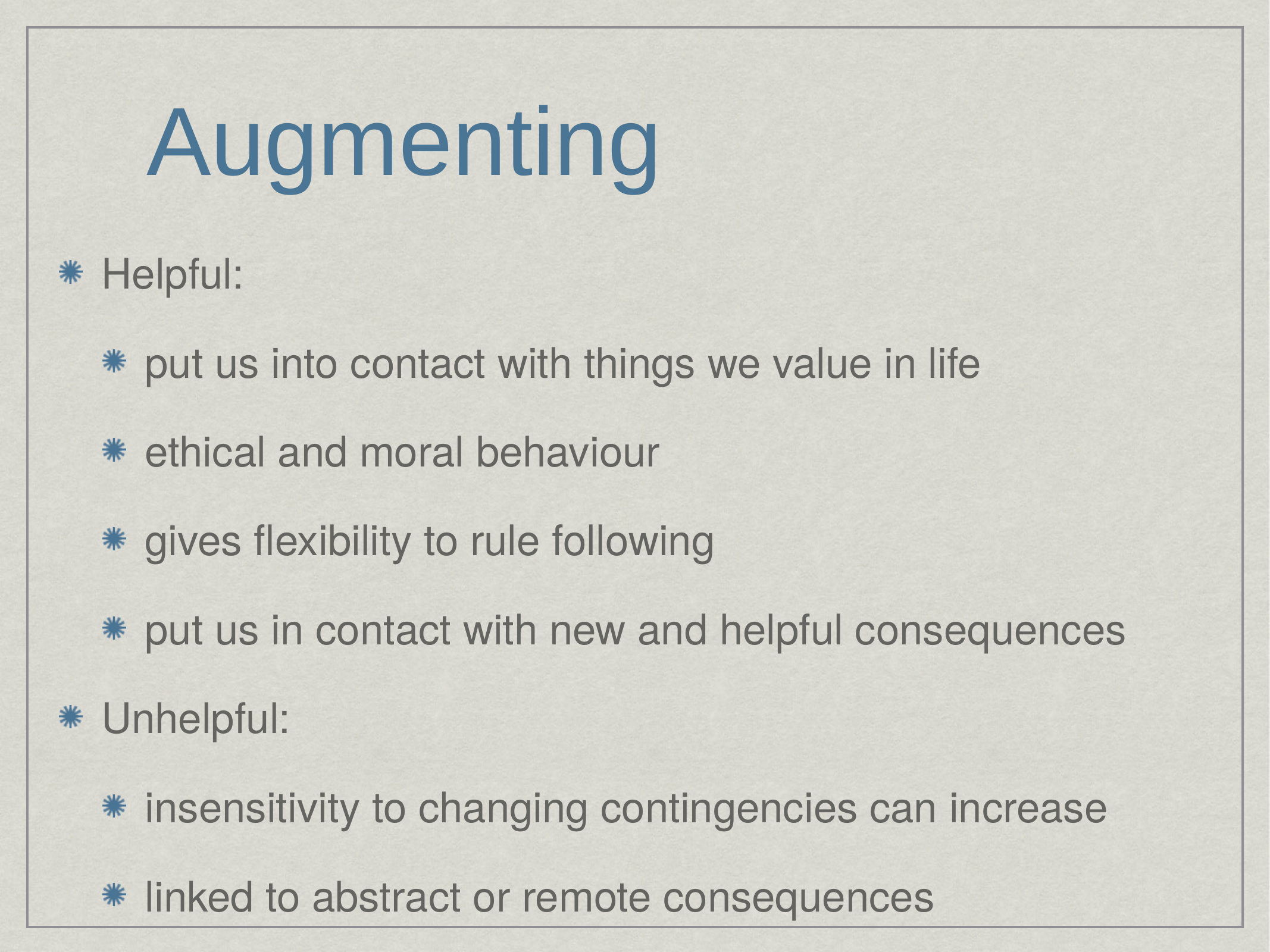

# Augmenting
Helpful:
put us into contact with things we value in life
ethical and moral behaviour
gives flexibility to rule following
put us in contact with new and helpful consequences
Unhelpful:
insensitivity to changing contingencies can increase
linked to abstract or remote consequences
can interfere with effective valued actions